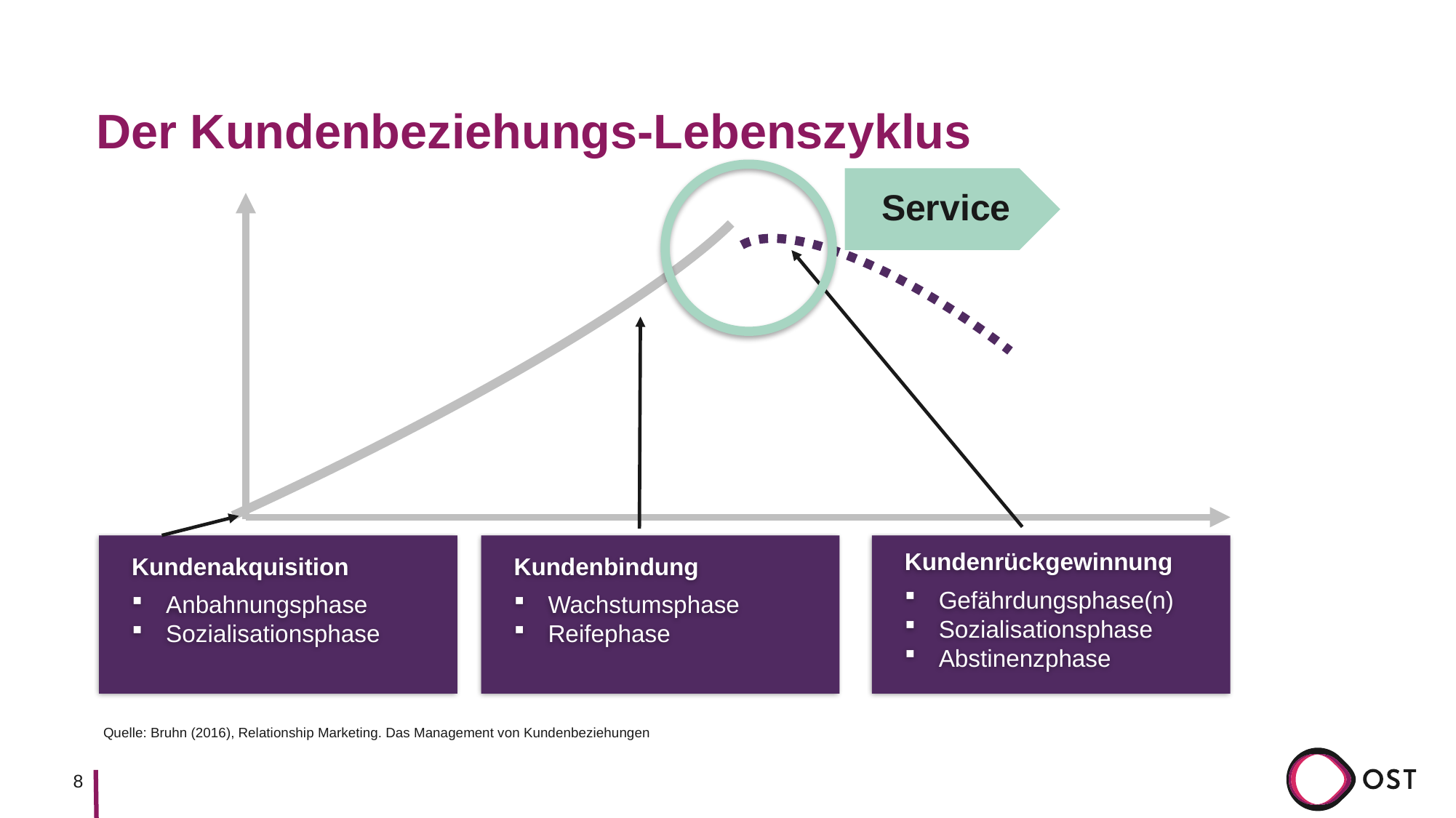

# Der Kundenbeziehungs-Lebenszyklus

Service

Kundenrückgewinnung
Gefährdungsphase(n)
Sozialisationsphase
Abstinenzphase
Kundenakquisition
Anbahnungsphase
Sozialisationsphase
Kundenbindung
Wachstumsphase
Reifephase
Quelle: Bruhn (2016), Relationship Marketing. Das Management von Kundenbeziehungen
8